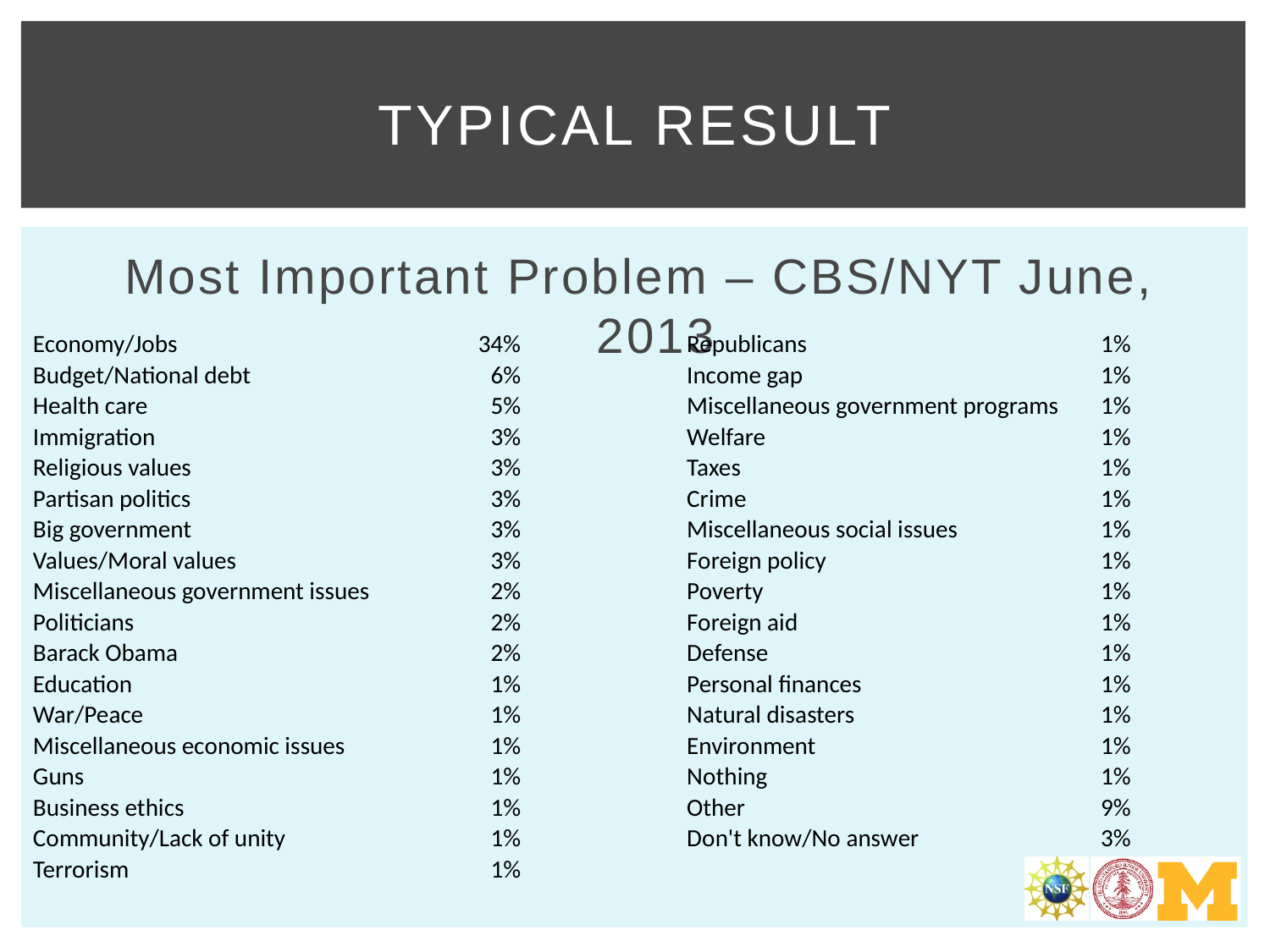

# Typical result
Most Important Problem – CBS/NYT June, 2013

| Economy/Jobs | 34% |  | Republicans | 1% |
| --- | --- | --- | --- | --- |
| Budget/National debt | 6% |  | Income gap | 1% |
| Health care | 5% |  | Miscellaneous government programs | 1% |
| Immigration | 3% |  | Welfare | 1% |
| Religious values | 3% |  | Taxes | 1% |
| Partisan politics | 3% |  | Crime | 1% |
| Big government | 3% |  | Miscellaneous social issues | 1% |
| Values/Moral values | 3% |  | Foreign policy | 1% |
| Miscellaneous government issues | 2% |  | Poverty | 1% |
| Politicians | 2% |  | Foreign aid | 1% |
| Barack Obama | 2% |  | Defense | 1% |
| Education | 1% |  | Personal finances | 1% |
| War/Peace | 1% |  | Natural disasters | 1% |
| Miscellaneous economic issues | 1% |  | Environment | 1% |
| Guns | 1% |  | Nothing | 1% |
| Business ethics | 1% |  | Other | 9% |
| Community/Lack of unity | 1% |  | Don't know/No answer | 3% |
| Terrorism | 1% |  |  |  |